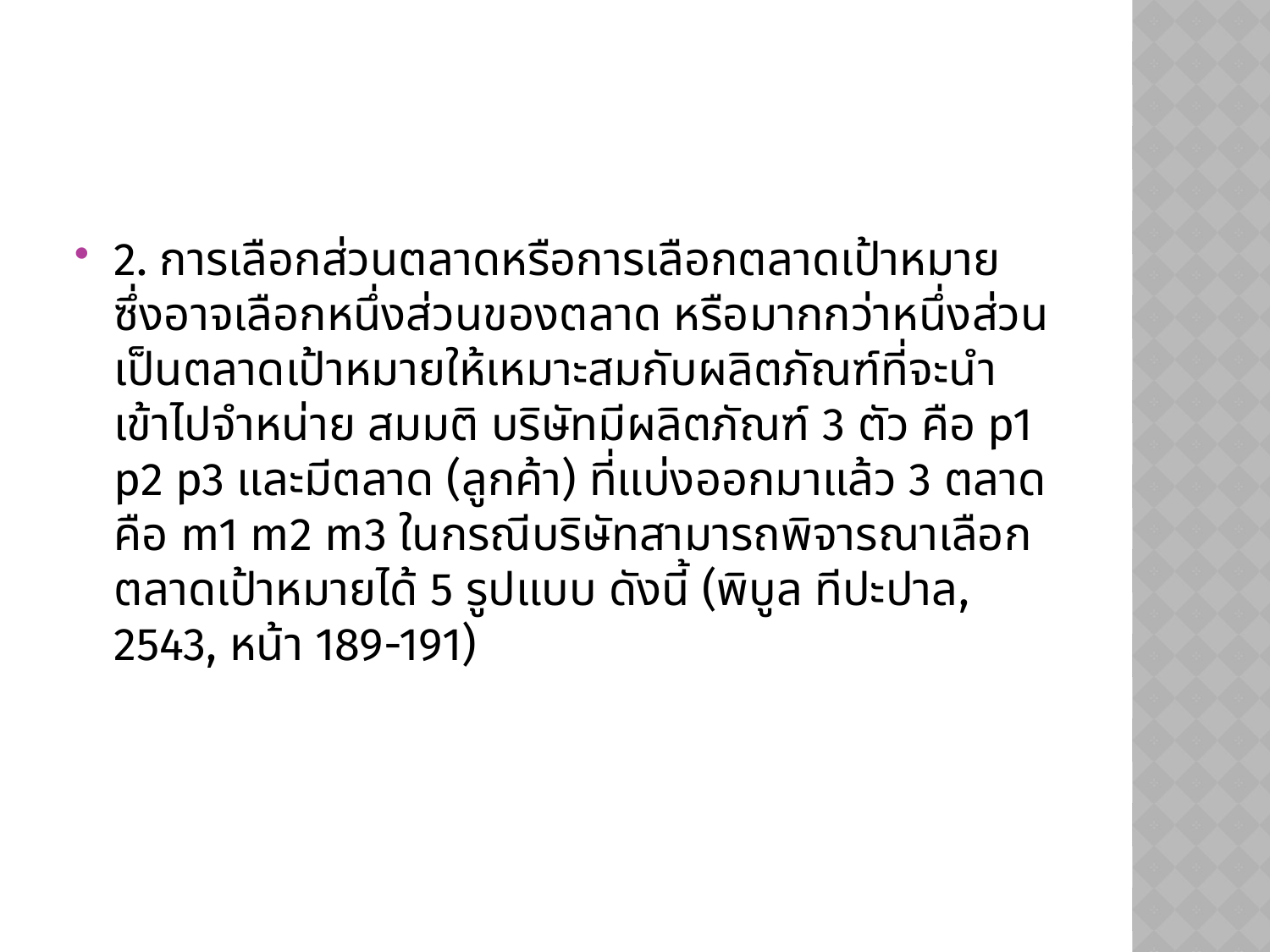

#
2. การเลือกส่วนตลาดหรือการเลือกตลาดเป้าหมาย ซึ่งอาจเลือกหนึ่งส่วนของตลาด หรือมากกว่าหนึ่งส่วนเป็นตลาดเป้าหมายให้เหมาะสมกับผลิตภัณฑ์ที่จะนำเข้าไปจำหน่าย สมมติ บริษัทมีผลิตภัณฑ์ 3 ตัว คือ p1 p2 p3 และมีตลาด (ลูกค้า) ที่แบ่งออกมาแล้ว 3 ตลาด คือ m1 m2 m3 ในกรณีบริษัทสามารถพิจารณาเลือกตลาดเป้าหมายได้ 5 รูปแบบ ดังนี้ (พิบูล ทีปะปาล, 2543, หน้า 189-191)